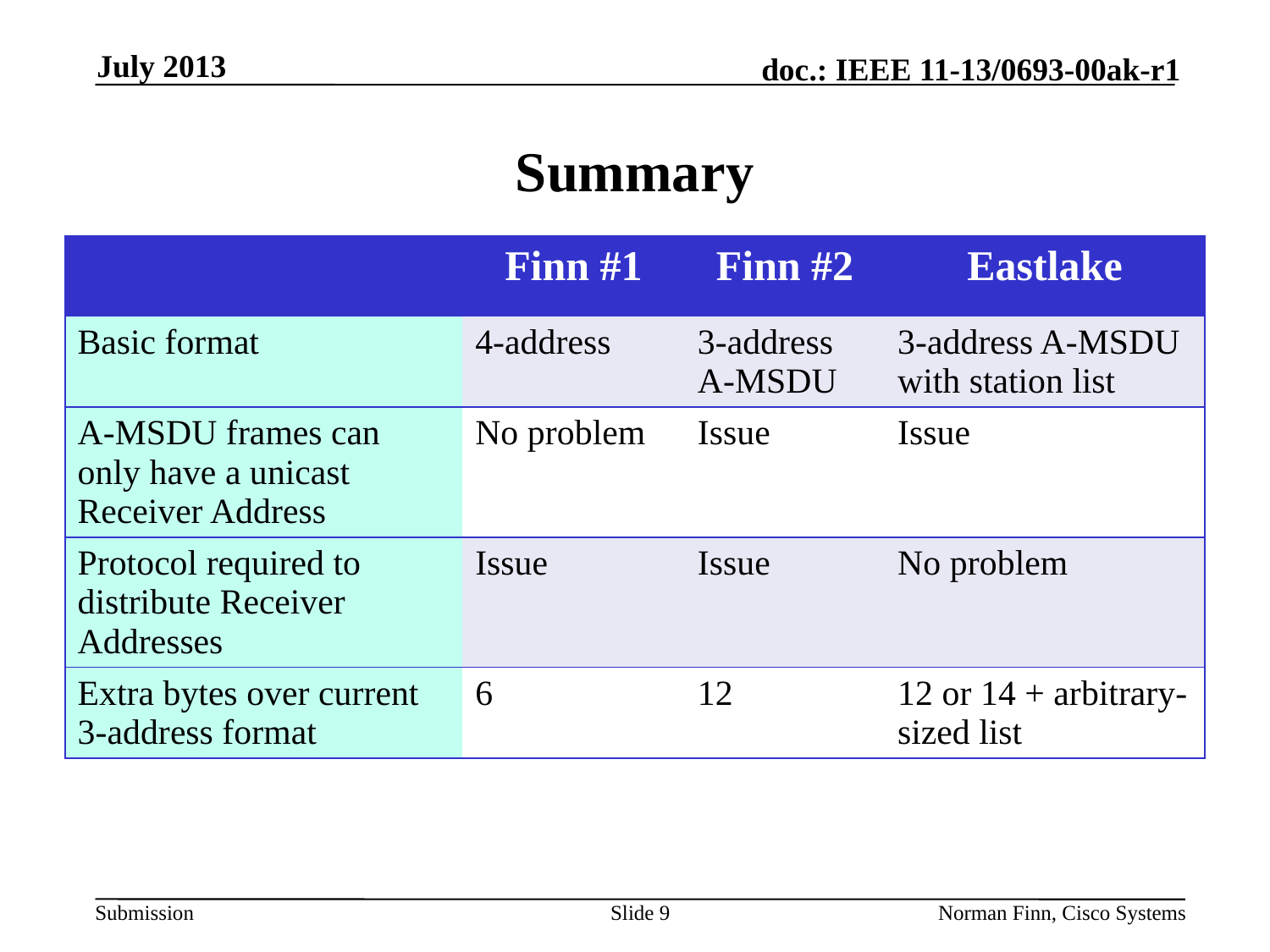

July 2013
# Summary
|  | Finn #1 | Finn #2 | Eastlake |
| --- | --- | --- | --- |
| Basic format | 4-address | 3-address A-MSDU | 3-address A-MSDU with station list |
| A-MSDU frames can only have a unicast Receiver Address | No problem | Issue | Issue |
| Protocol required to distribute Receiver Addresses | Issue | Issue | No problem |
| Extra bytes over current 3-address format | 6 | 12 | 12 or 14 + arbitrary-sized list |
Slide 9
Norman Finn, Cisco Systems